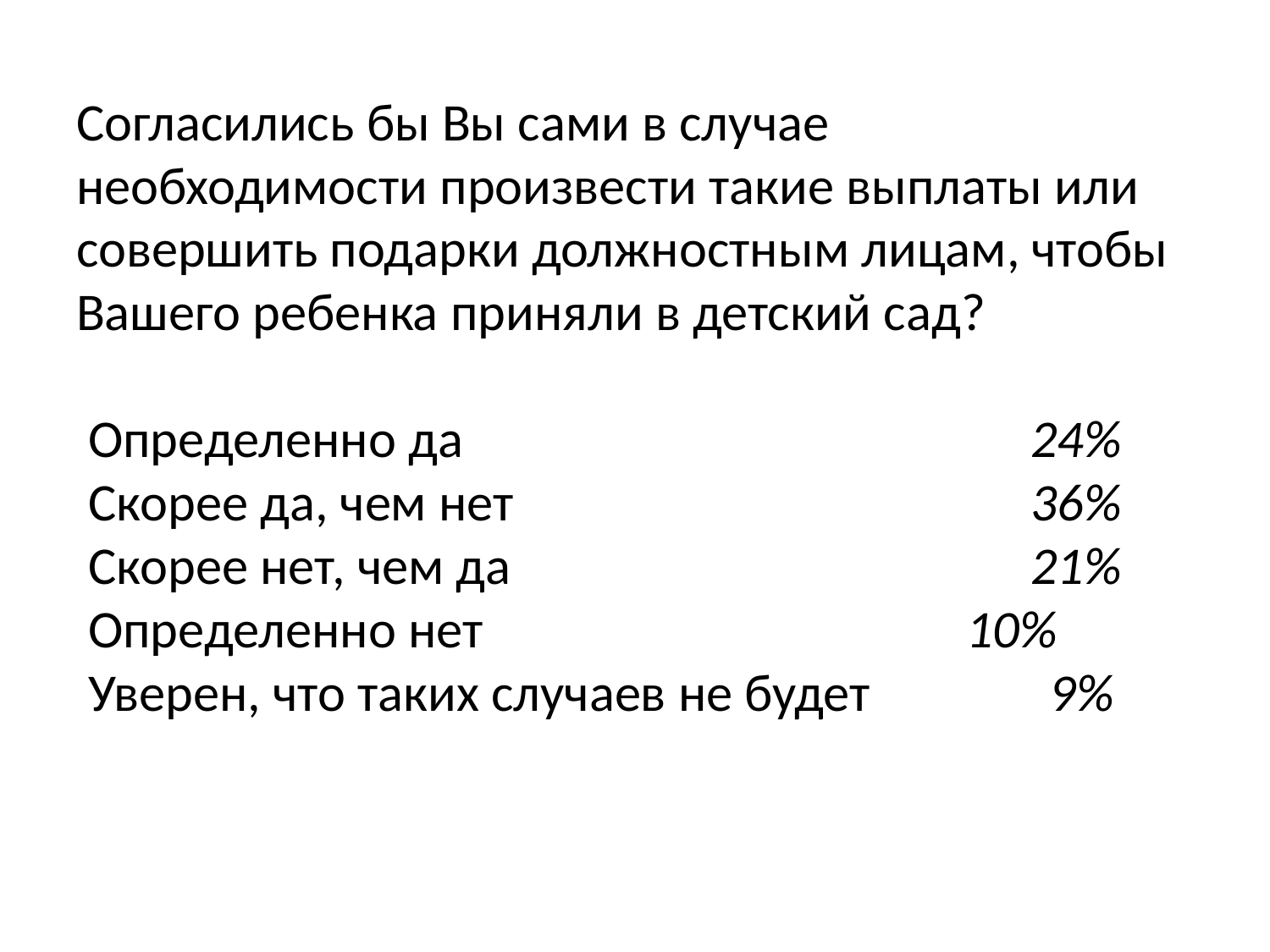

Согласились бы Вы сами в случае необходимости произвести такие выплаты или совершить подарки должностным лицам, чтобы Вашего ребенка приняли в детский сад?
 Определенно да	                                     24%
 Скорее да, чем нет	                                     36%
 Скорее нет, чем да	                                     21%
 Определенно нет                                        10%
 Уверен, что таких случаев не будет	       9%